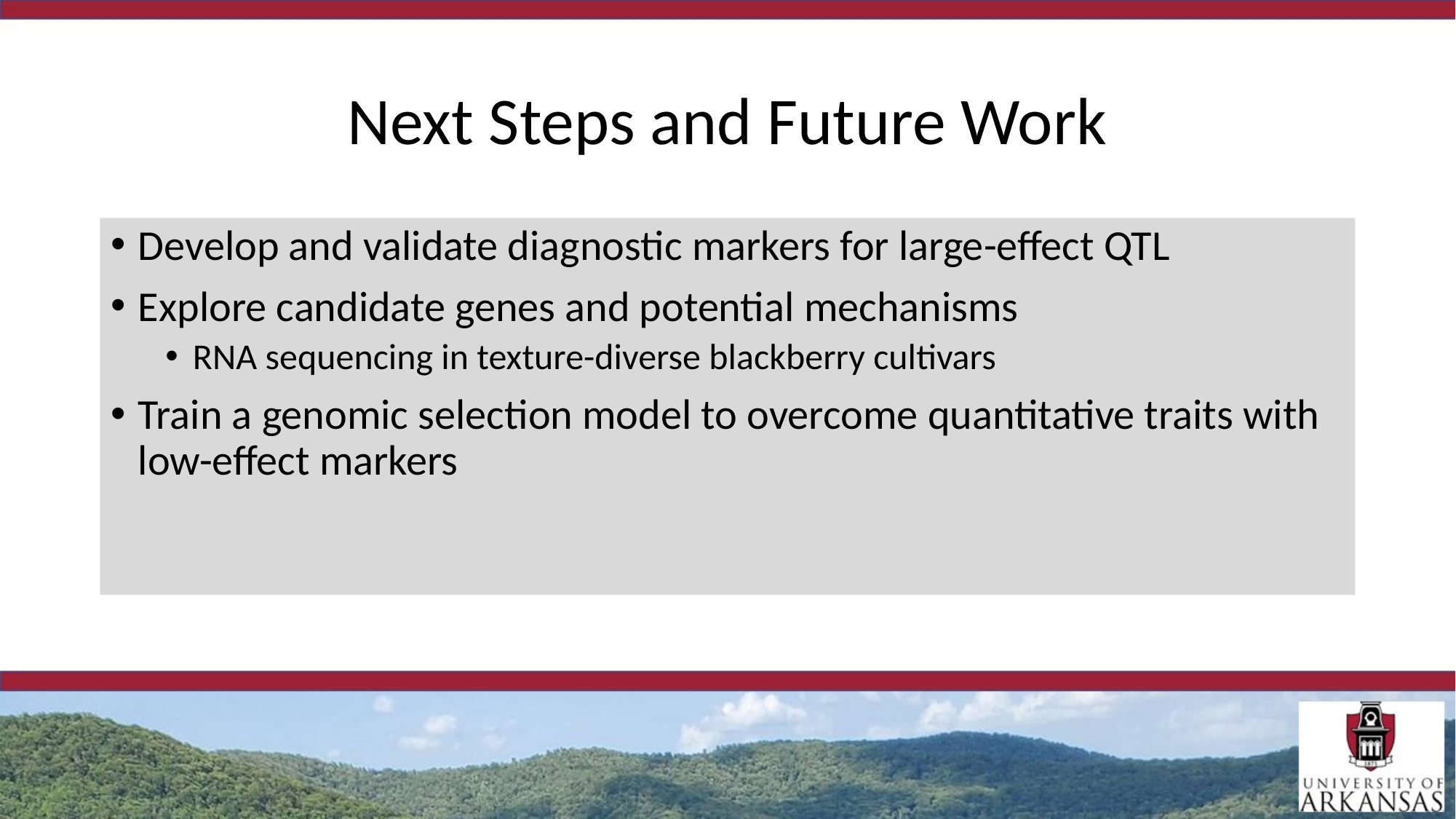

# Next Steps and Future Work
Develop and validate diagnostic markers for large-effect QTL
Explore candidate genes and potential mechanisms
RNA sequencing in texture-diverse blackberry cultivars
Train a genomic selection model to overcome quantitative traits with low-effect markers